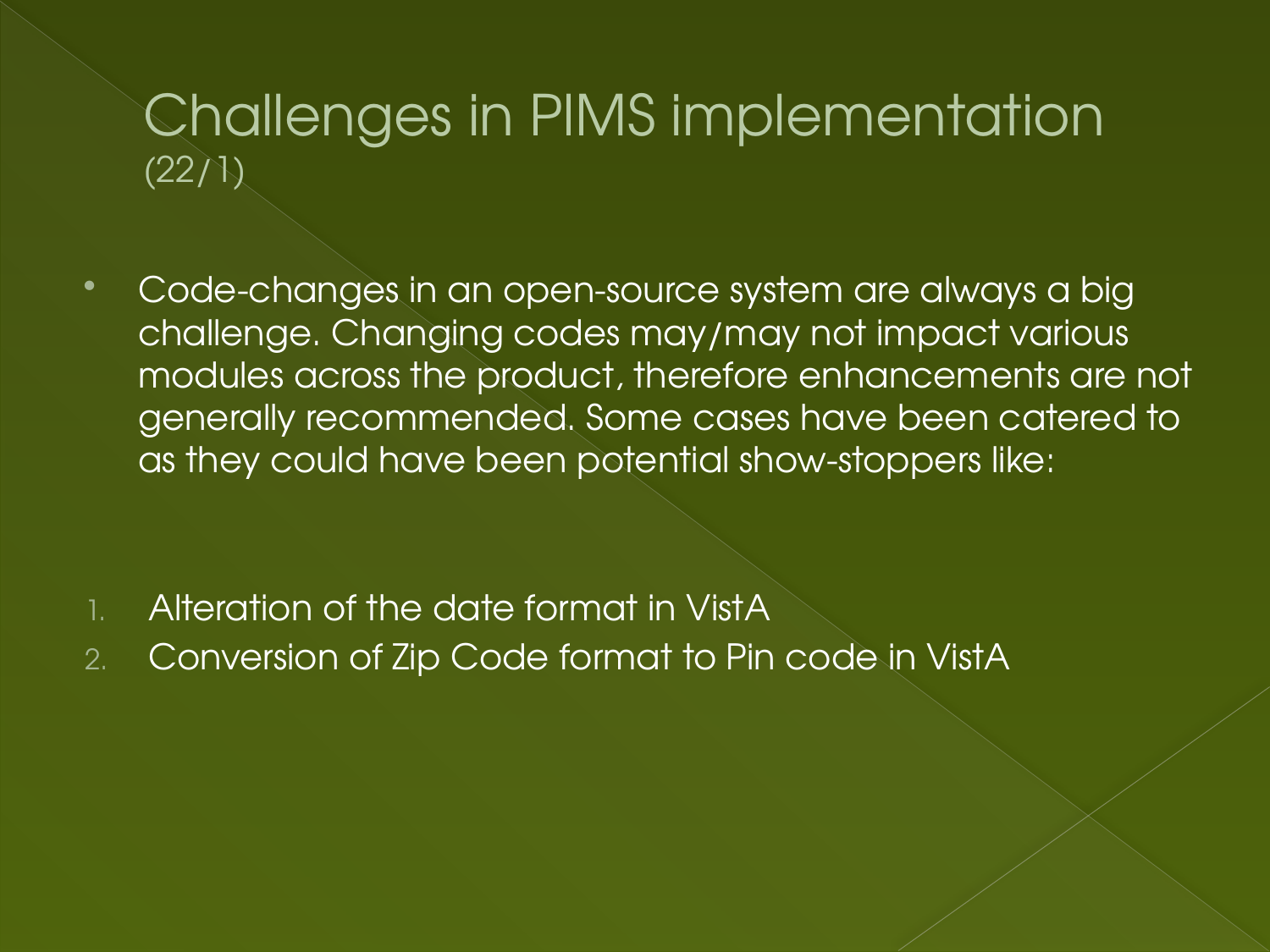

# Challenges in PIMS implementation (22/1)
Code-changes in an open-source system are always a big challenge. Changing codes may/may not impact various modules across the product, therefore enhancements are not generally recommended. Some cases have been catered to as they could have been potential show-stoppers like:

Alteration of the date format in VistA
Conversion of Zip Code format to Pin code in VistA